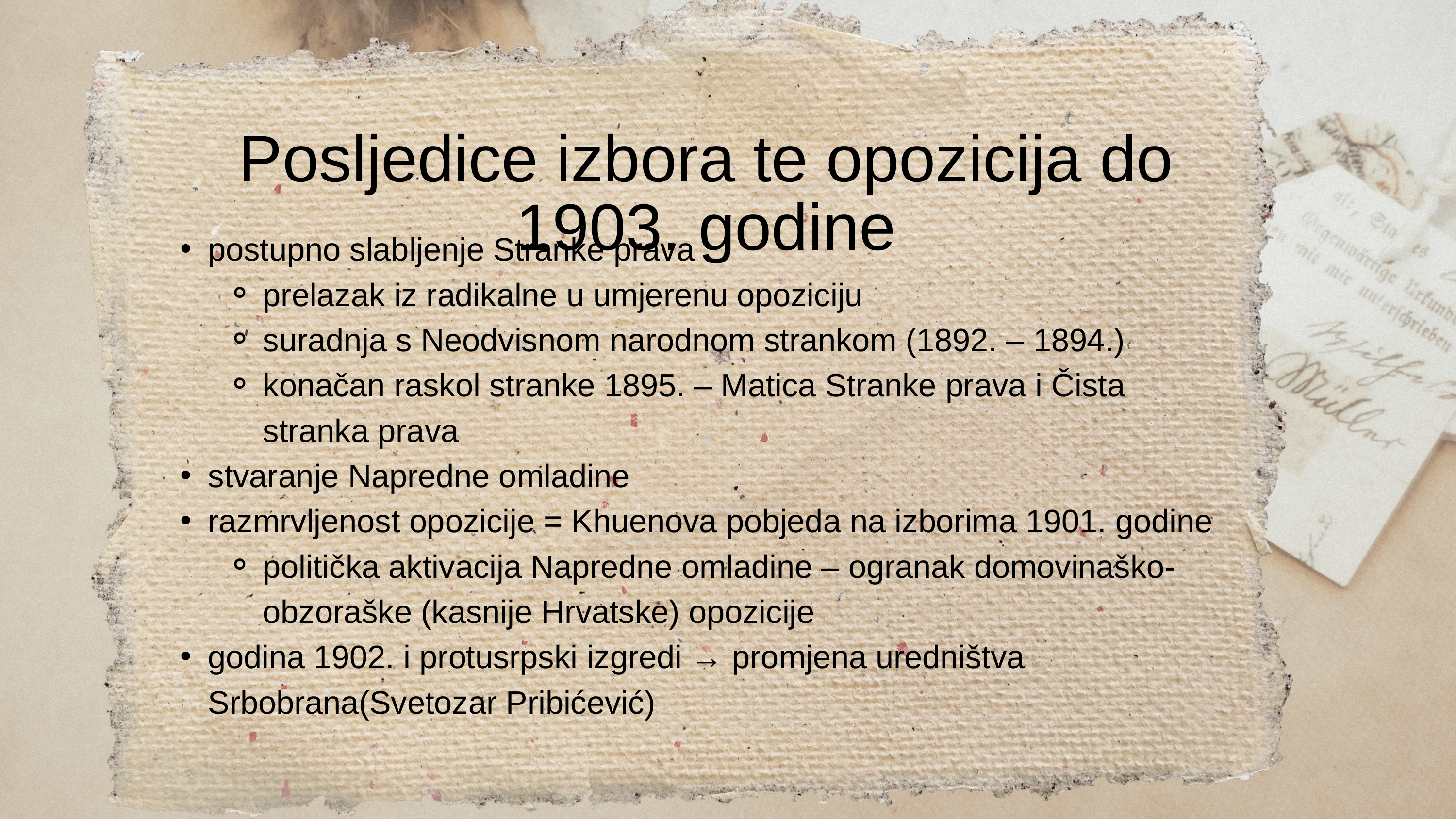

Posljedice izbora te opozicija do 1903. godine
postupno slabljenje Stranke prava
prelazak iz radikalne u umjerenu opoziciju
suradnja s Neodvisnom narodnom strankom (1892. – 1894.)
konačan raskol stranke 1895. – Matica Stranke prava i Čista stranka prava
stvaranje Napredne omladine
razmrvljenost opozicije = Khuenova pobjeda na izborima 1901. godine
politička aktivacija Napredne omladine – ogranak domovinaško-obzoraške (kasnije Hrvatske) opozicije
godina 1902. i protusrpski izgredi → promjena uredništva Srbobrana(Svetozar Pribićević)